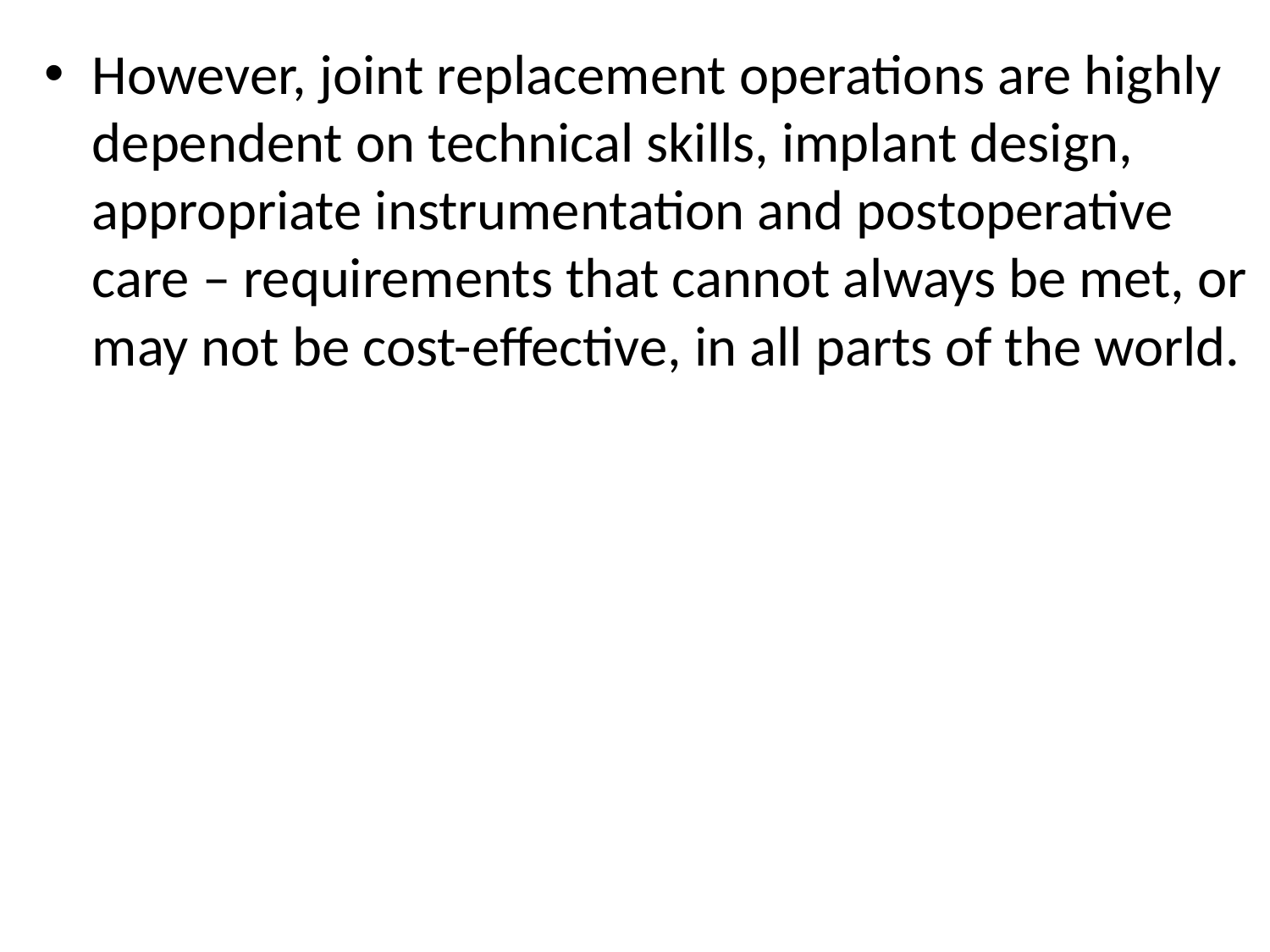

#
However, joint replacement operations are highly dependent on technical skills, implant design, appropriate instrumentation and postoperative care – requirements that cannot always be met, or may not be cost-effective, in all parts of the world.